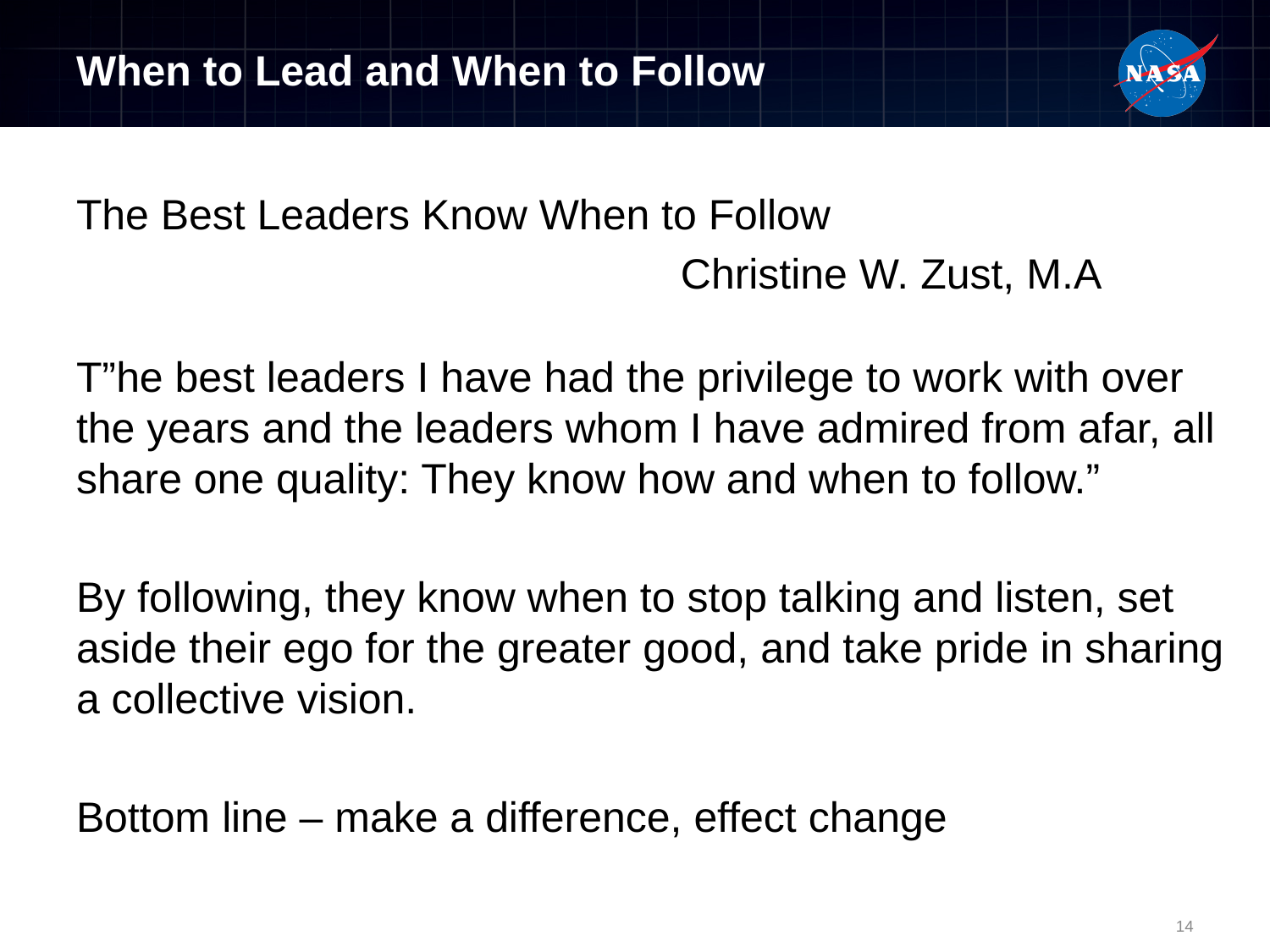

# When to Lead and When to Follow
The Best Leaders Know When to Follow
                                                   Christine W. Zust, M.A

T”he best leaders I have had the privilege to work with over the years and the leaders whom I have admired from afar, all share one quality: They know how and when to follow.”

By following, they know when to stop talking and listen, set aside their ego for the greater good, and take pride in sharing a collective vision.

Bottom line – make a difference, effect change
14